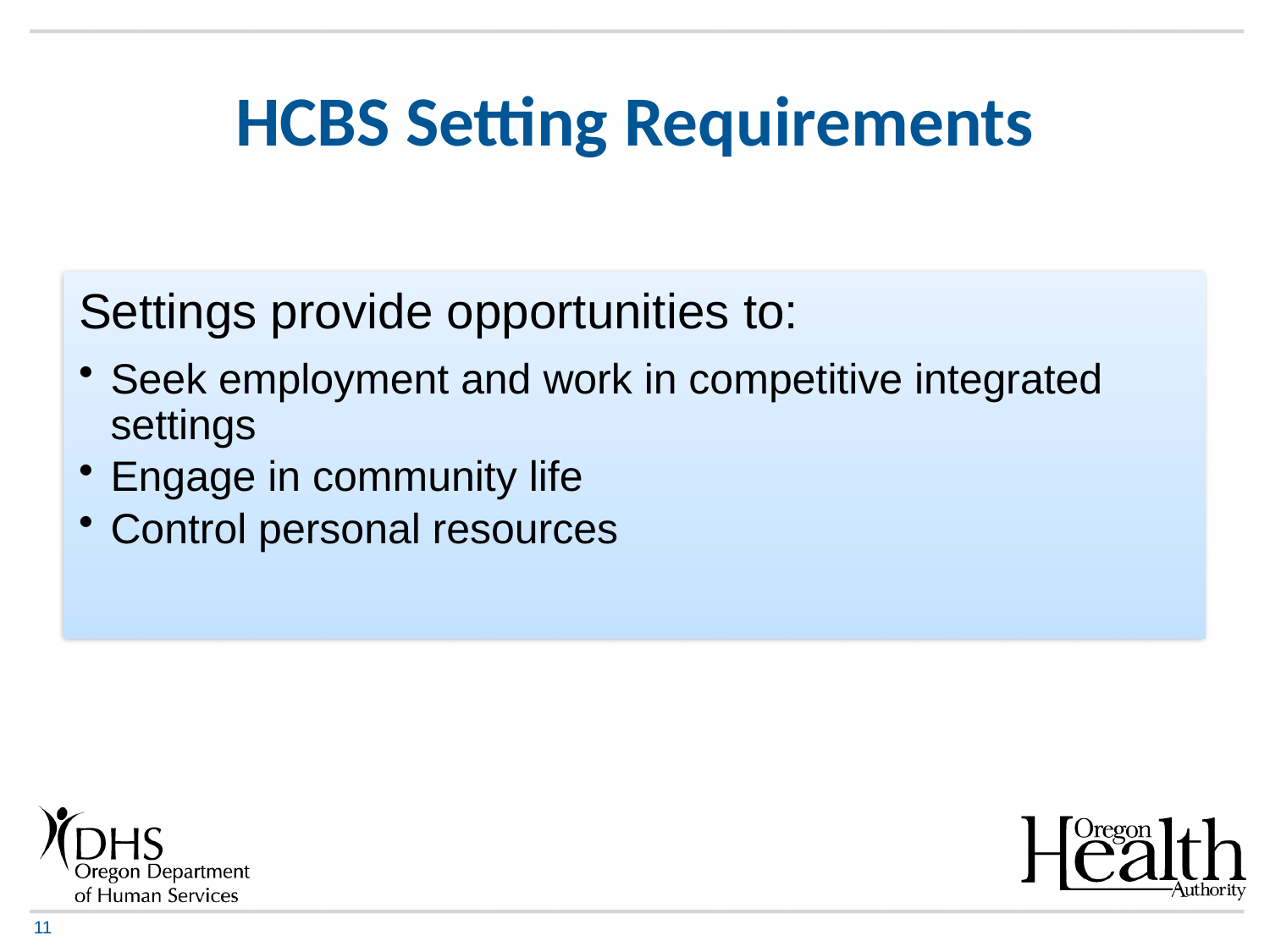

# HCBS Setting Requirements
Settings provide opportunities to:
Seek employment and work in competitive integrated settings
Engage in community life
Control personal resources
11